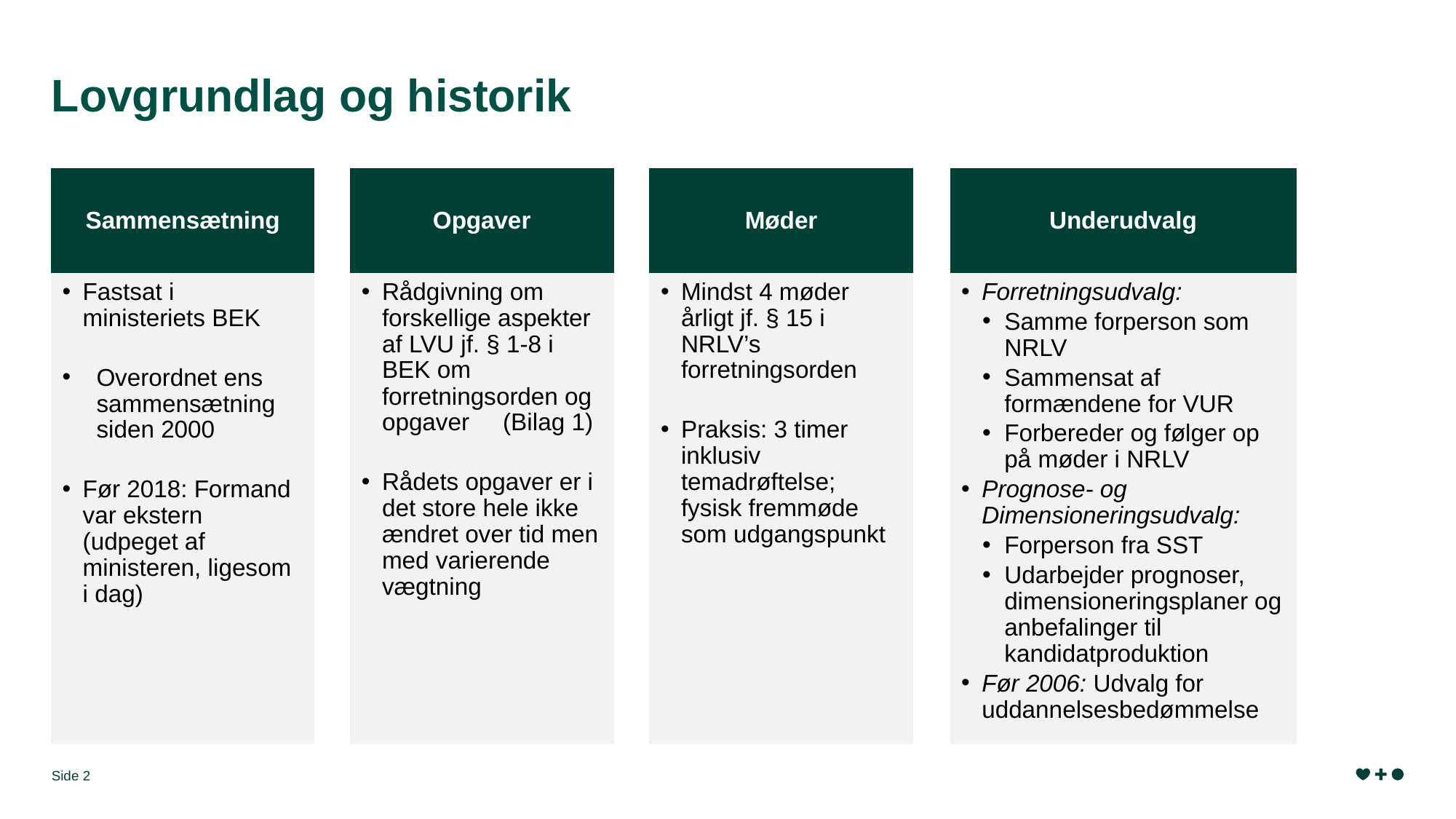

# Lovgrundlag og historik

Sammensætning

Opgaver

Møder

Underudvalg
Forretningsudvalg:
Samme forperson som NRLV
Sammensat af formændene for VUR
Forbereder og følger op på møder i NRLV
Prognose- og Dimensioneringsudvalg:
Forperson fra SST
Udarbejder prognoser, dimensioneringsplaner og anbefalinger til kandidatproduktion
Før 2006: Udvalg for uddannelsesbedømmelse
Fastsat i ministeriets BEK

Overordnet ens sammensætning siden 2000

Før 2018: Formand var ekstern (udpeget af ministeren, ligesom i dag)
Rådgivning om forskellige aspekter af LVU jf. § 1-8 i BEK om forretningsorden og opgaver     (Bilag 1)

Rådets opgaver er i det store hele ikke ændret over tid men med varierende vægtning
Mindst 4 møder årligt jf. § 15 i NRLV’s forretningsorden

Praksis: 3 timer inklusiv temadrøftelse; fysisk fremmøde som udgangspunkt
Side 2